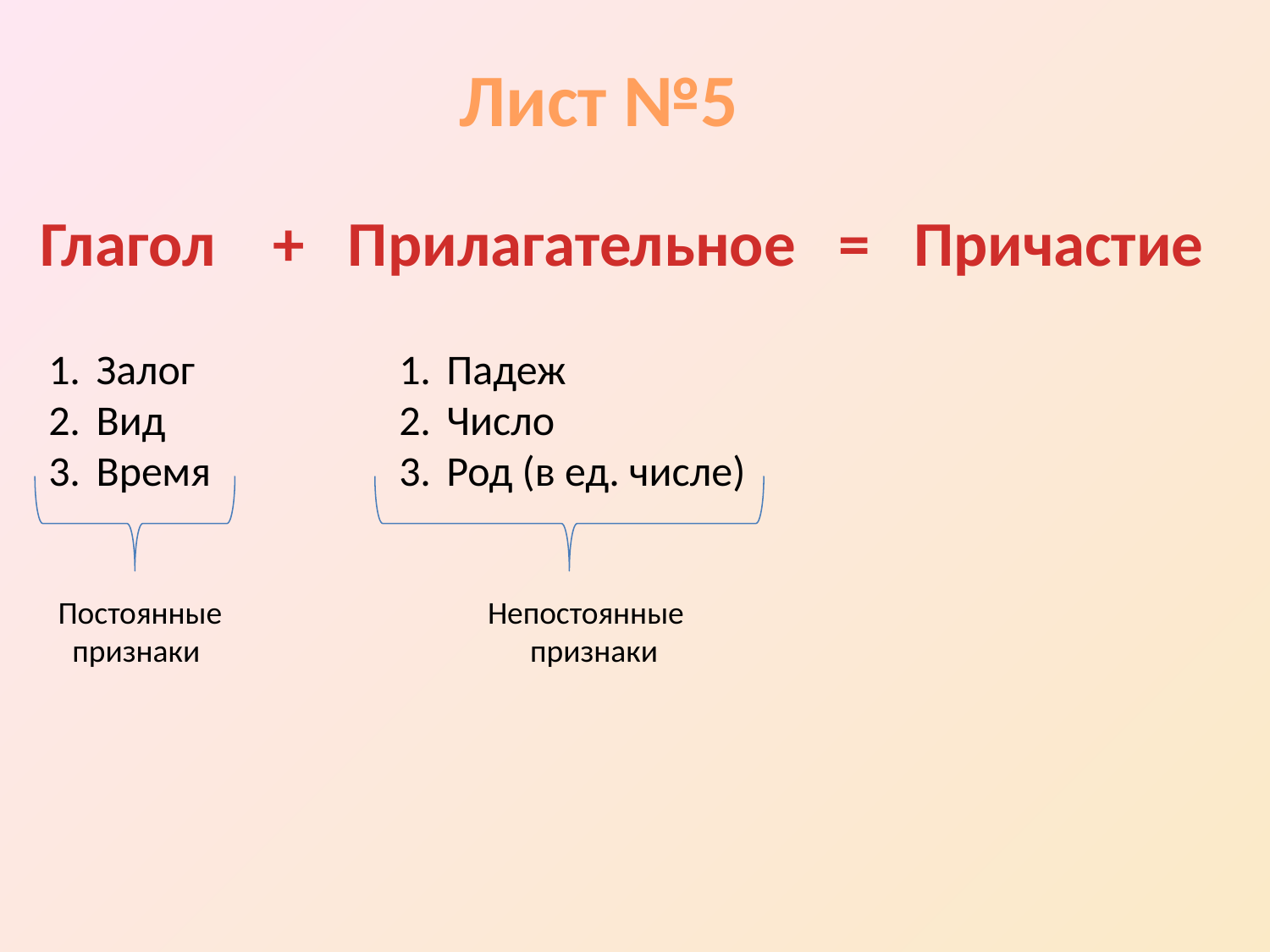

Лист №5
              Глагол    +   Прилагательное   =   Причастие

Залог
Вид
Время
Падеж
Число
Род (в ед. числе)

    Постоянные                                     Непостоянные
      признаки                                              признаки